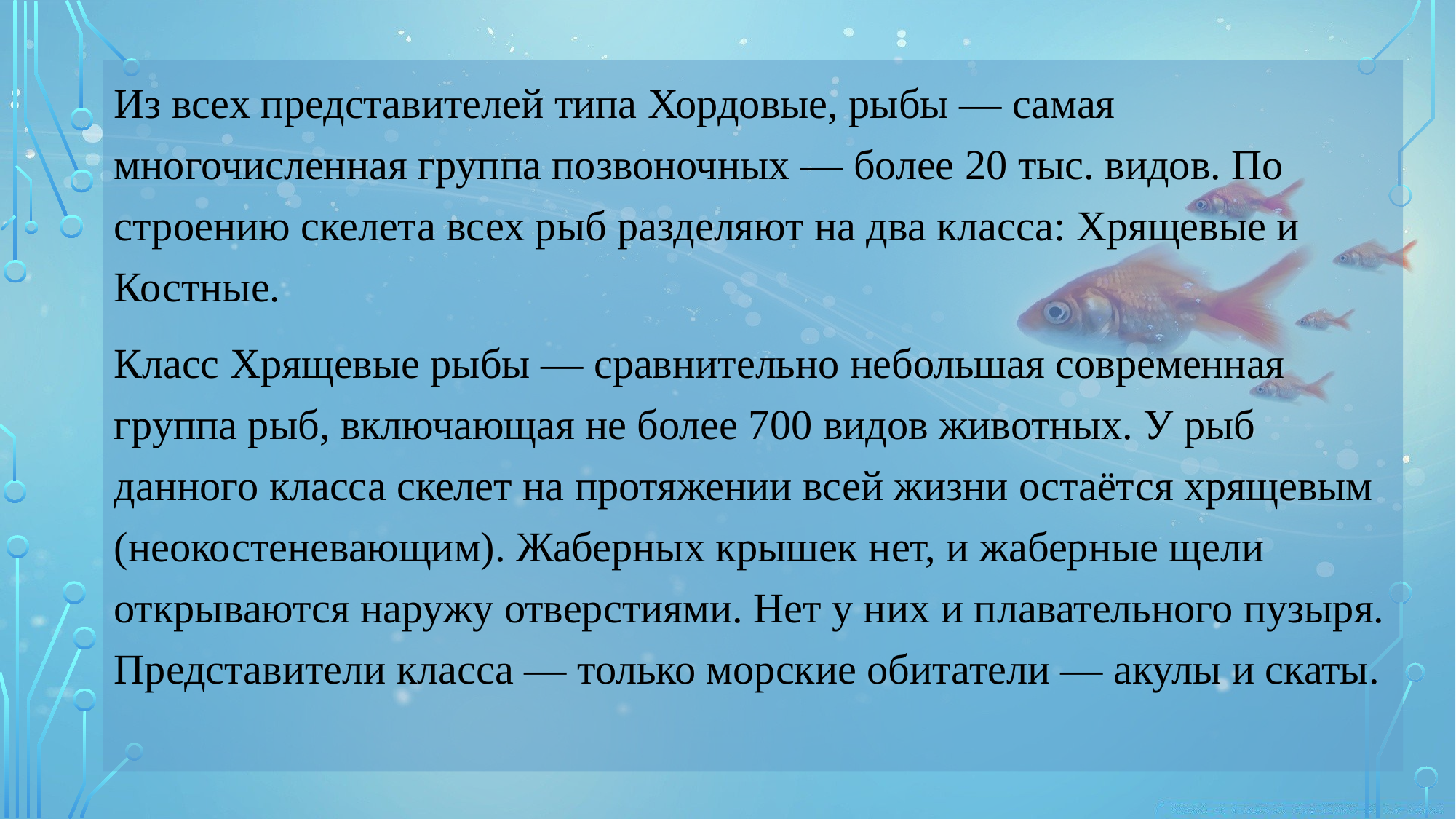

Из всех представителей типа Хордовые, рыбы — самая многочисленная группа позвоночных — более 20 тыс. видов. По строению скелета всех рыб разделяют на два класса: Хрящевые и Костные.
Класс Хрящевые рыбы — сравнительно небольшая современная группа рыб, включающая не более 700 видов животных. У рыб данного класса скелет на протяжении всей жизни остаётся хрящевым (неокостеневающим). Жаберных крышек нет, и жаберные щели открываются наружу отверстиями. Нет у них и плавательного пузыря. Представители класса — только морские обитатели — акулы и скаты.